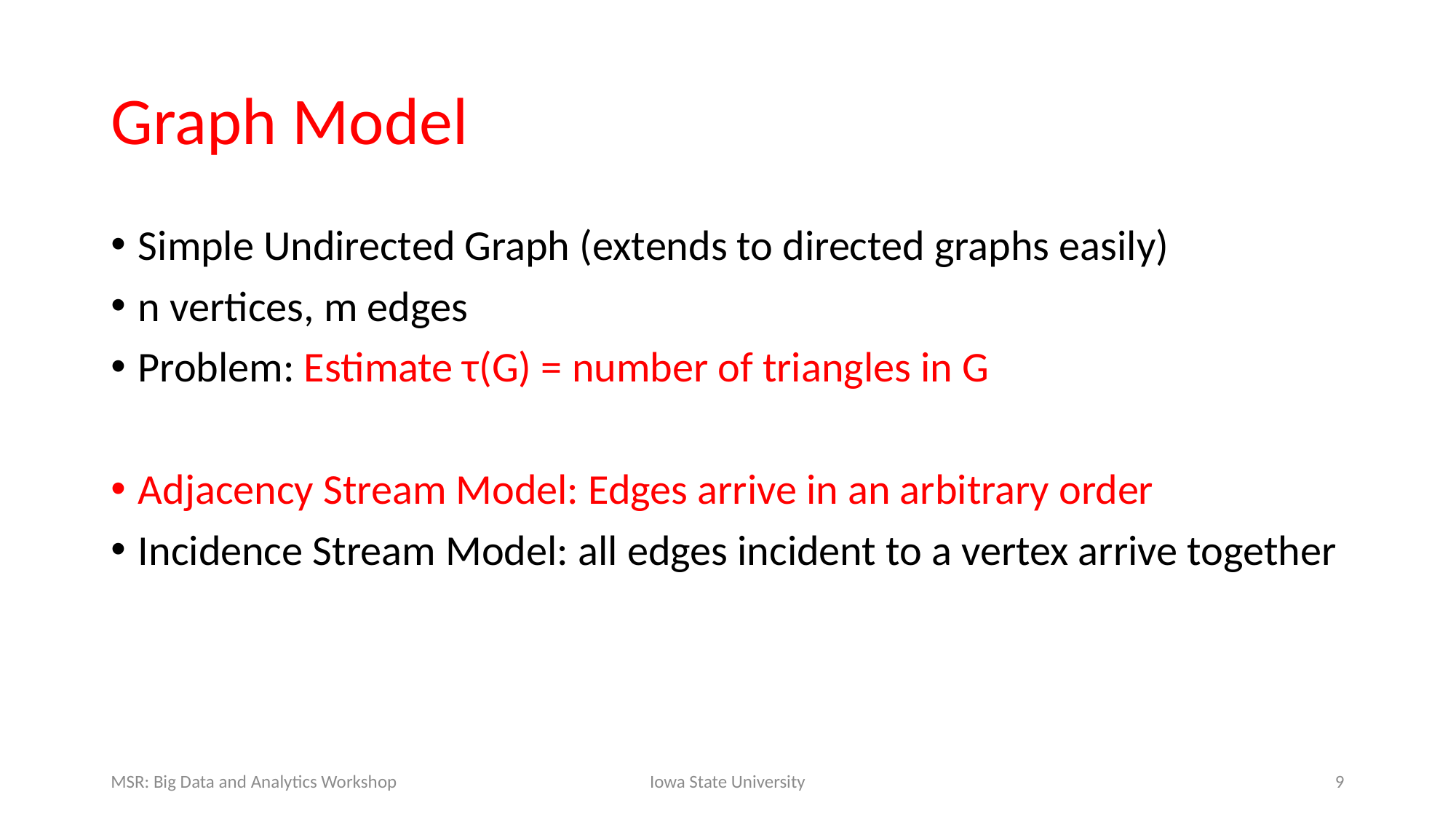

# Graph Model
Simple Undirected Graph (extends to directed graphs easily)
n vertices, m edges
Problem: Estimate τ(G) = number of triangles in G

Adjacency Stream Model: Edges arrive in an arbitrary order
Incidence Stream Model: all edges incident to a vertex arrive together
MSR: Big Data and Analytics Workshop
Iowa State University
9